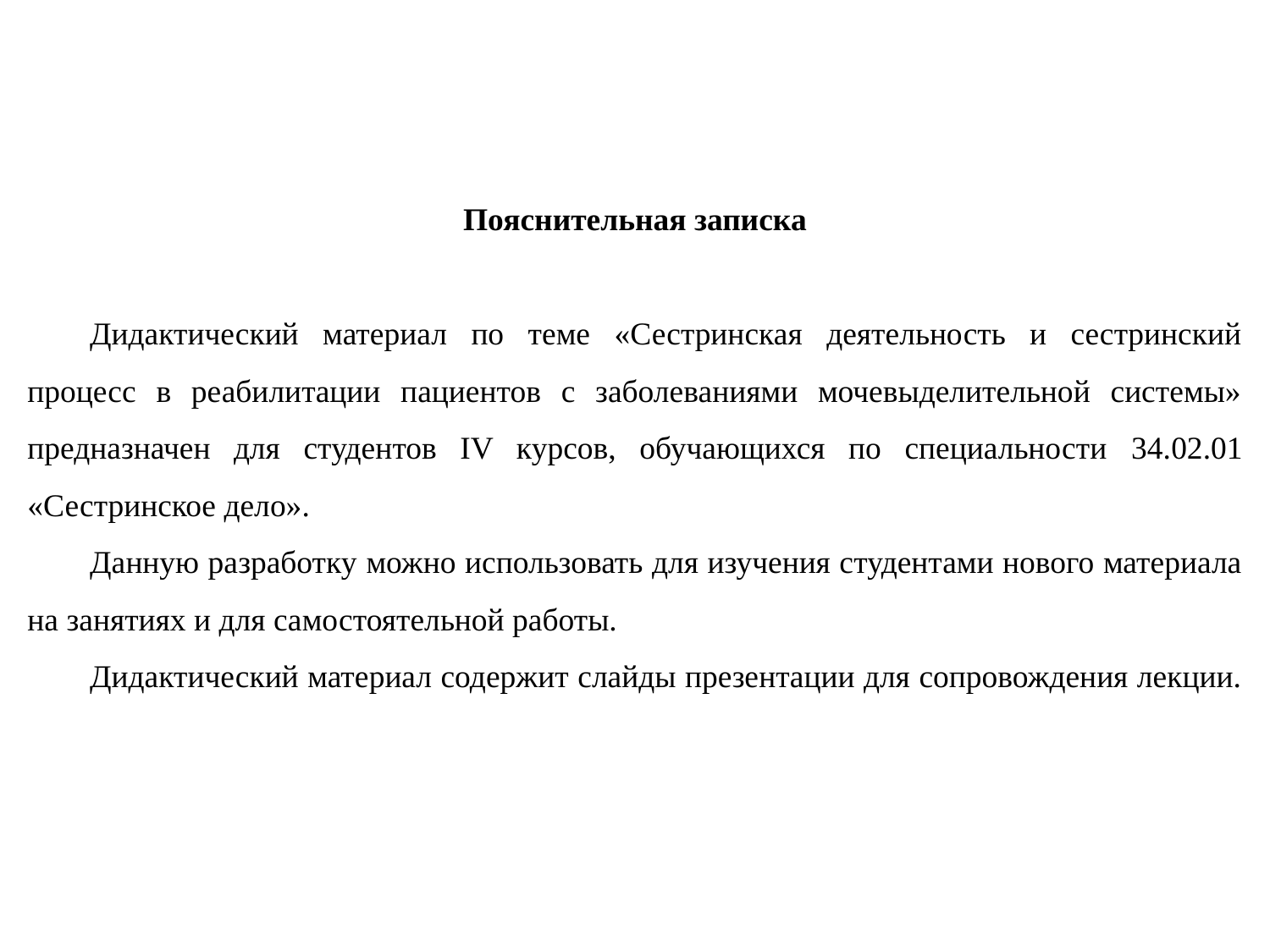

Пояснительная записка

Дидактический материал по теме «Сестринская деятельность и сестринский процесс в реабилитации пациентов с заболеваниями мочевыделительной системы» предназначен для студентов IV курсов, обучающихся по специальности 34.02.01 «Сестринское дело».
Данную разработку можно использовать для изучения студентами нового материала на занятиях и для самостоятельной работы.
Дидактический материал содержит слайды презентации для сопровождения лекции.